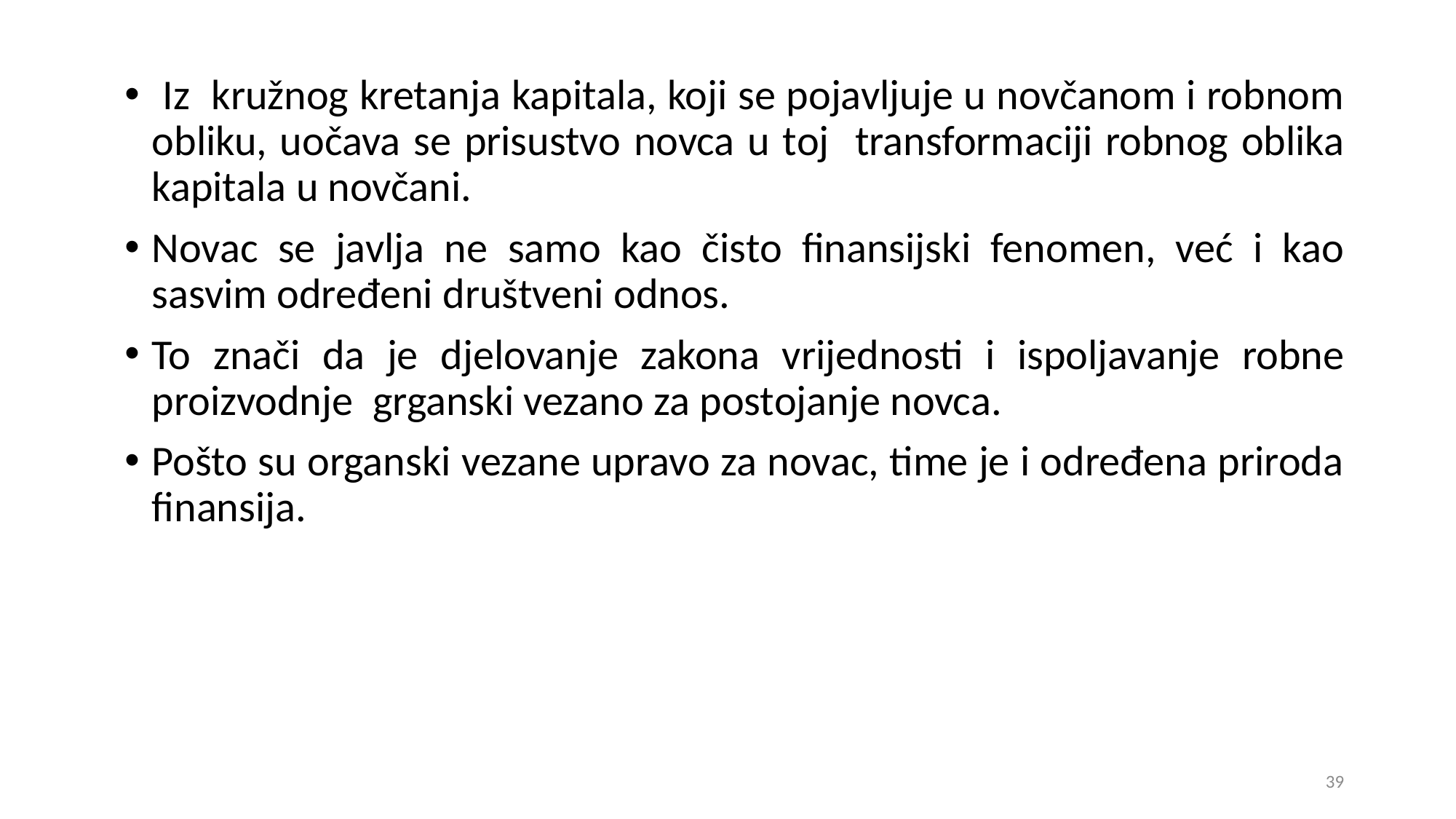

Iz  kružnog kretanja kapitala, koji se pojavljuje u novčanom i robnom obliku, uočava se prisustvo novca u toj  transformaciji robnog oblika kapitala u novčani.
Novac se javlja ne samo kao čisto finansijski fenomen, već i kao sasvim određeni društveni odnos.
To znači da je djelovanje zakona vrijednosti i ispoljavanje robne proizvodnje  grganski vezano za postojanje novca.
Pošto su organski vezane upravo za novac, time je i određena priroda finansija.

39